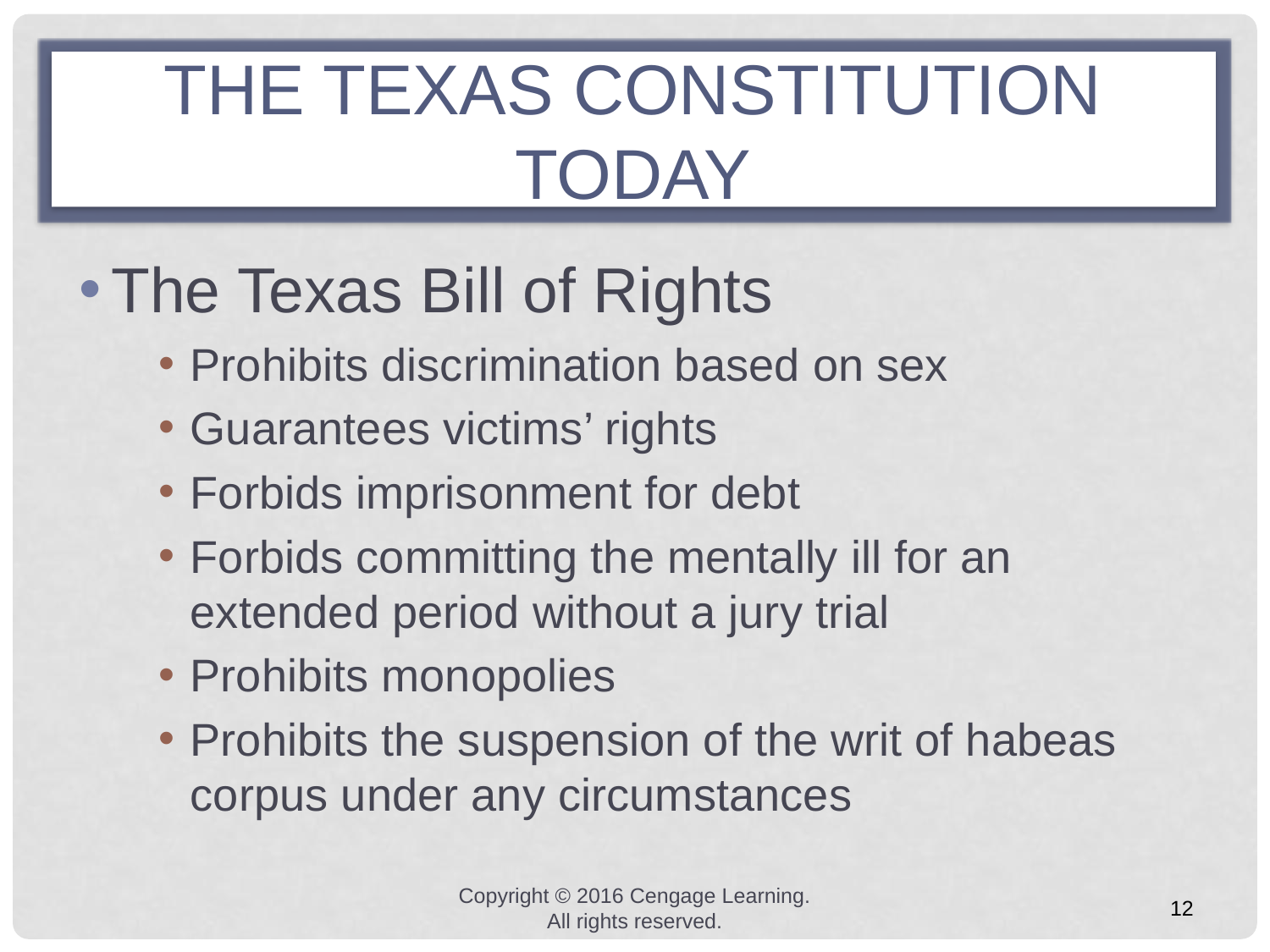

# the texas constitution today
The Texas Bill of Rights
Prohibits discrimination based on sex
Guarantees victims’ rights
Forbids imprisonment for debt
Forbids committing the mentally ill for an extended period without a jury trial
Prohibits monopolies
Prohibits the suspension of the writ of habeas corpus under any circumstances

Copyright © 2016 Cengage Learning. All rights reserved.
12